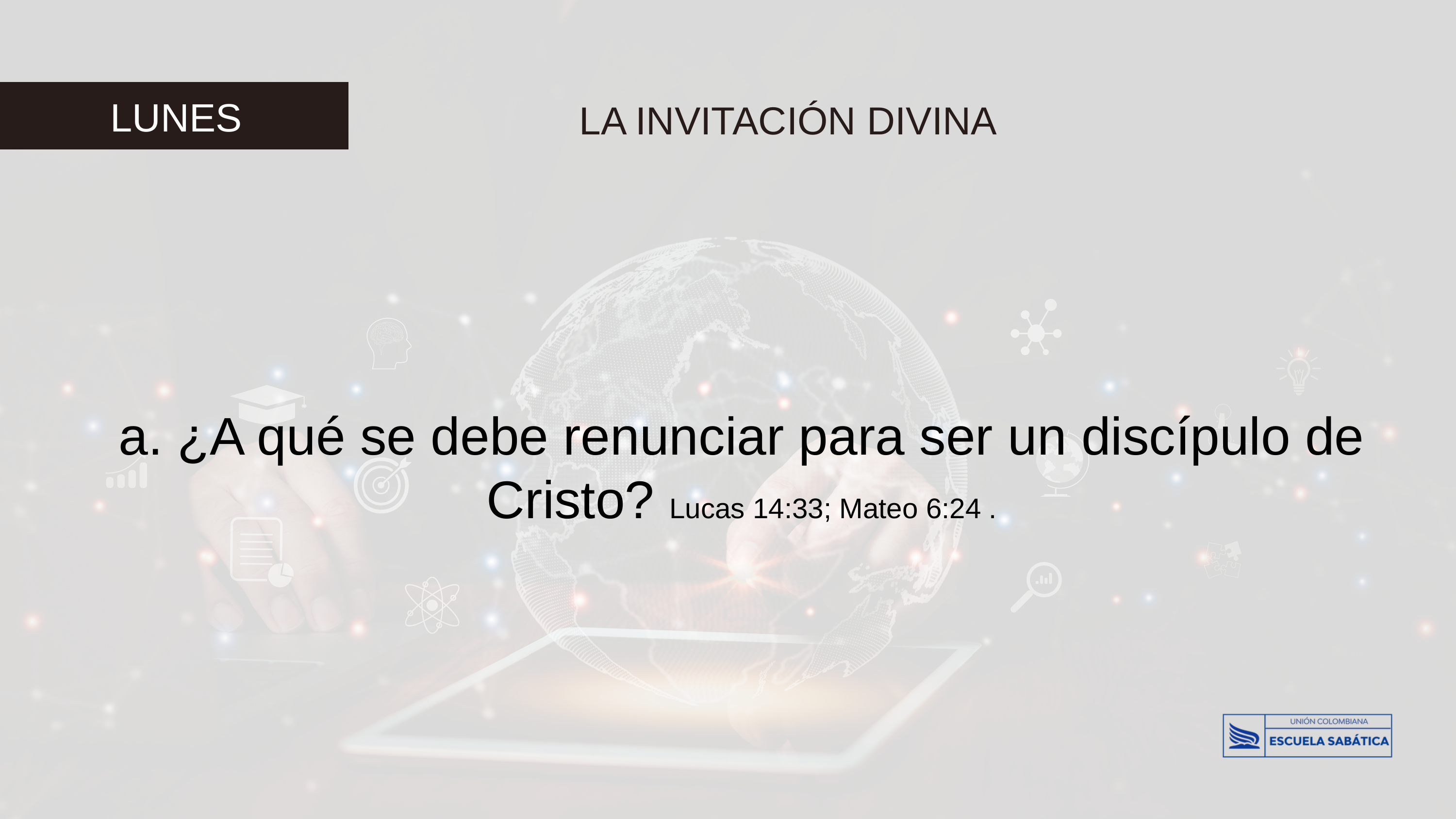

LUNES
LA INVITACIÓN DIVINA
a. ¿A qué se debe renunciar para ser un discípulo de Cristo? Lucas 14:33; Mateo 6:24 .